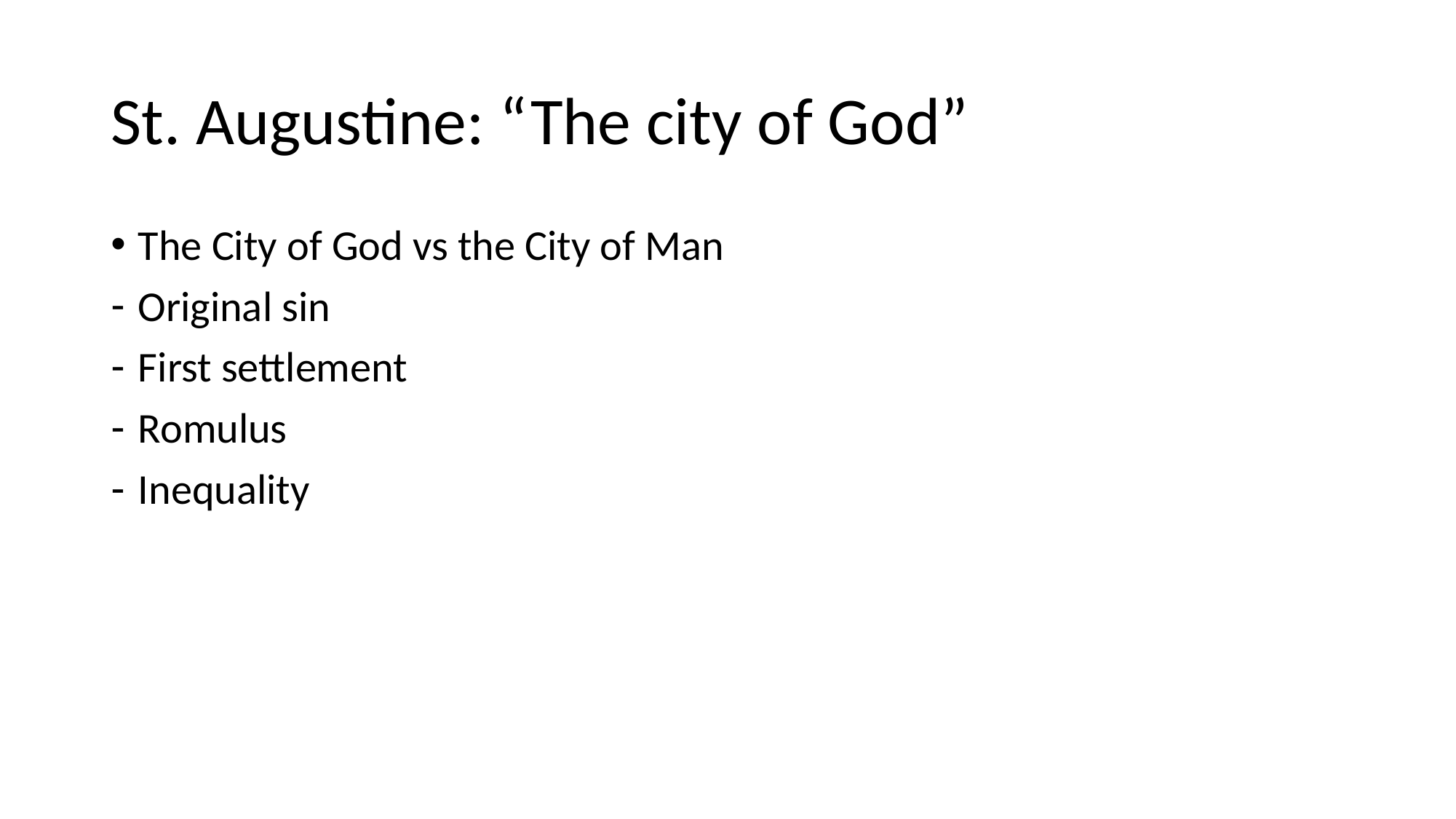

# St. Augustine: “The city of God”
The City of God vs the City of Man
Original sin
First settlement
Romulus
Inequality